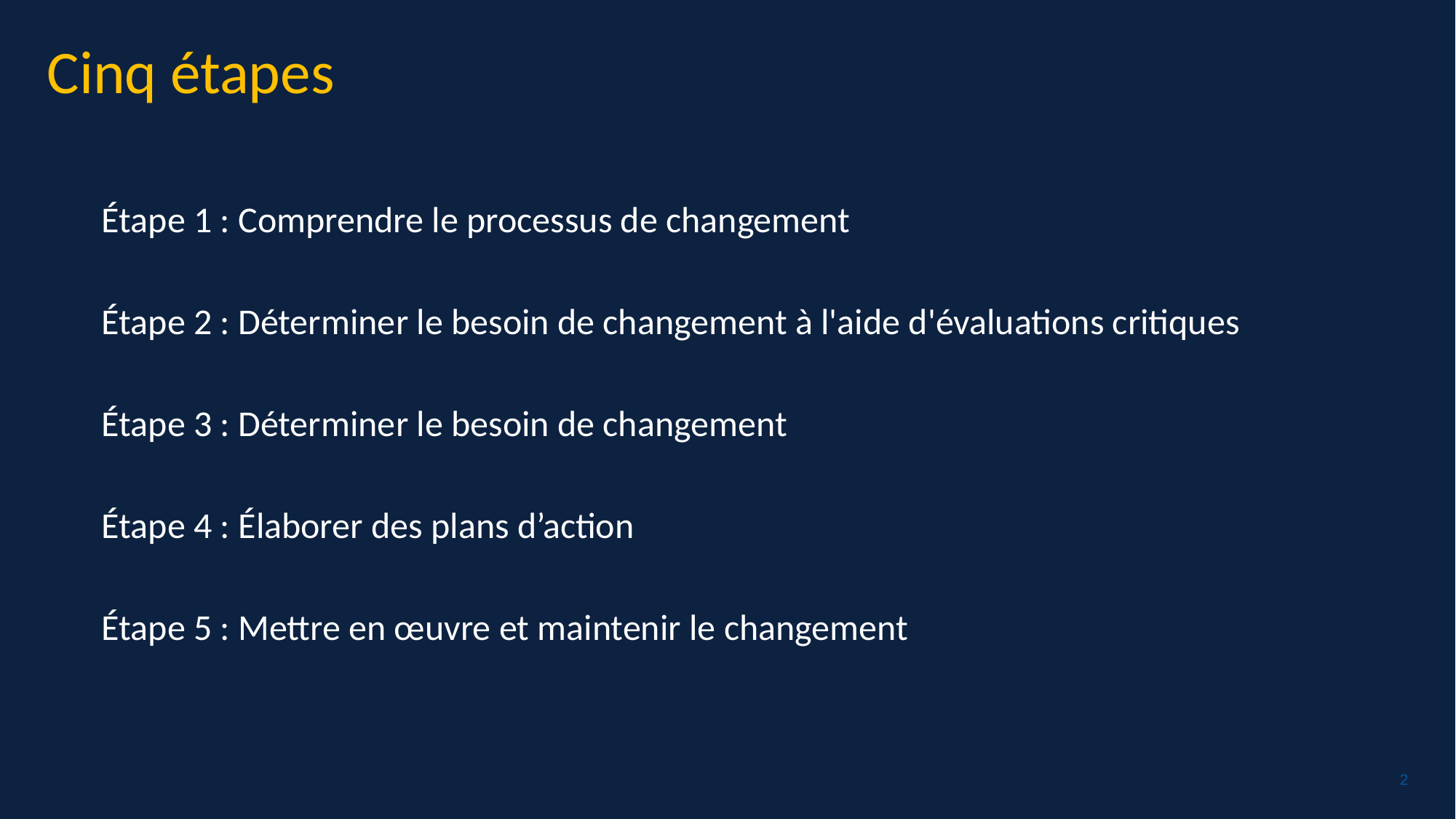

Cinq étapes
Étape 1 : Comprendre le processus de changement

Étape 2 : Déterminer le besoin de changement à l'aide d'évaluations critiques

Étape 3 : Déterminer le besoin de changement

Étape 4 : Élaborer des plans d’action

Étape 5 : Mettre en œuvre et maintenir le changement
Chris Bunch – LION Managing Editor
Sanjeev Ahuja – Chief of Marketing & Membership
Dan Hervey – Brand & Creative Director
Stephanie Morales – Meetings Manager